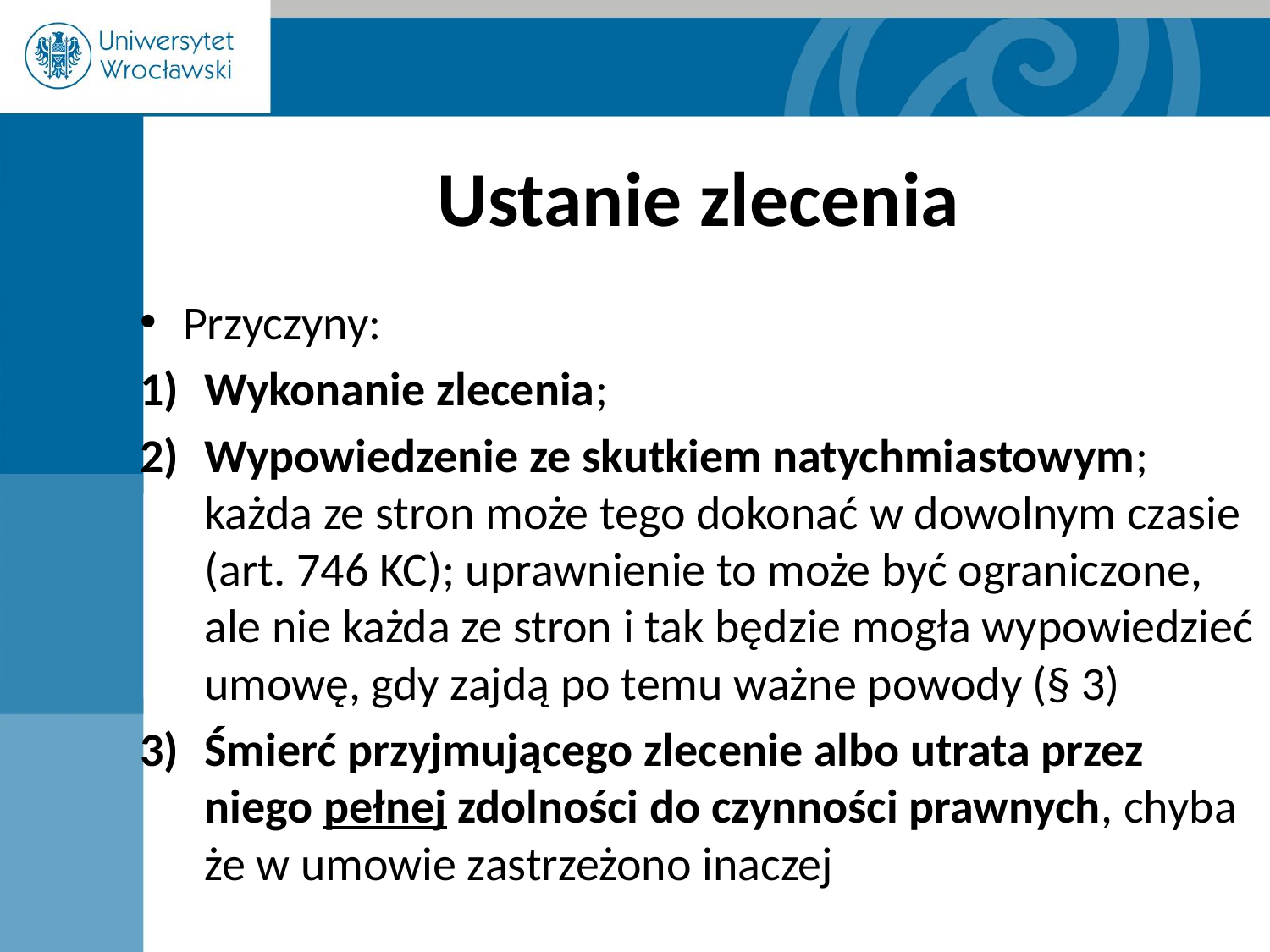

# Ustanie zlecenia
Przyczyny:
Wykonanie zlecenia;
Wypowiedzenie ze skutkiem natychmiastowym; każda ze stron może tego dokonać w dowolnym czasie (art. 746 KC); uprawnienie to może być ograniczone, ale nie każda ze stron i tak będzie mogła wypowiedzieć umowę, gdy zajdą po temu ważne powody (§ 3)
Śmierć przyjmującego zlecenie albo utrata przez niego pełnej zdolności do czynności prawnych, chyba że w umowie zastrzeżono inaczej